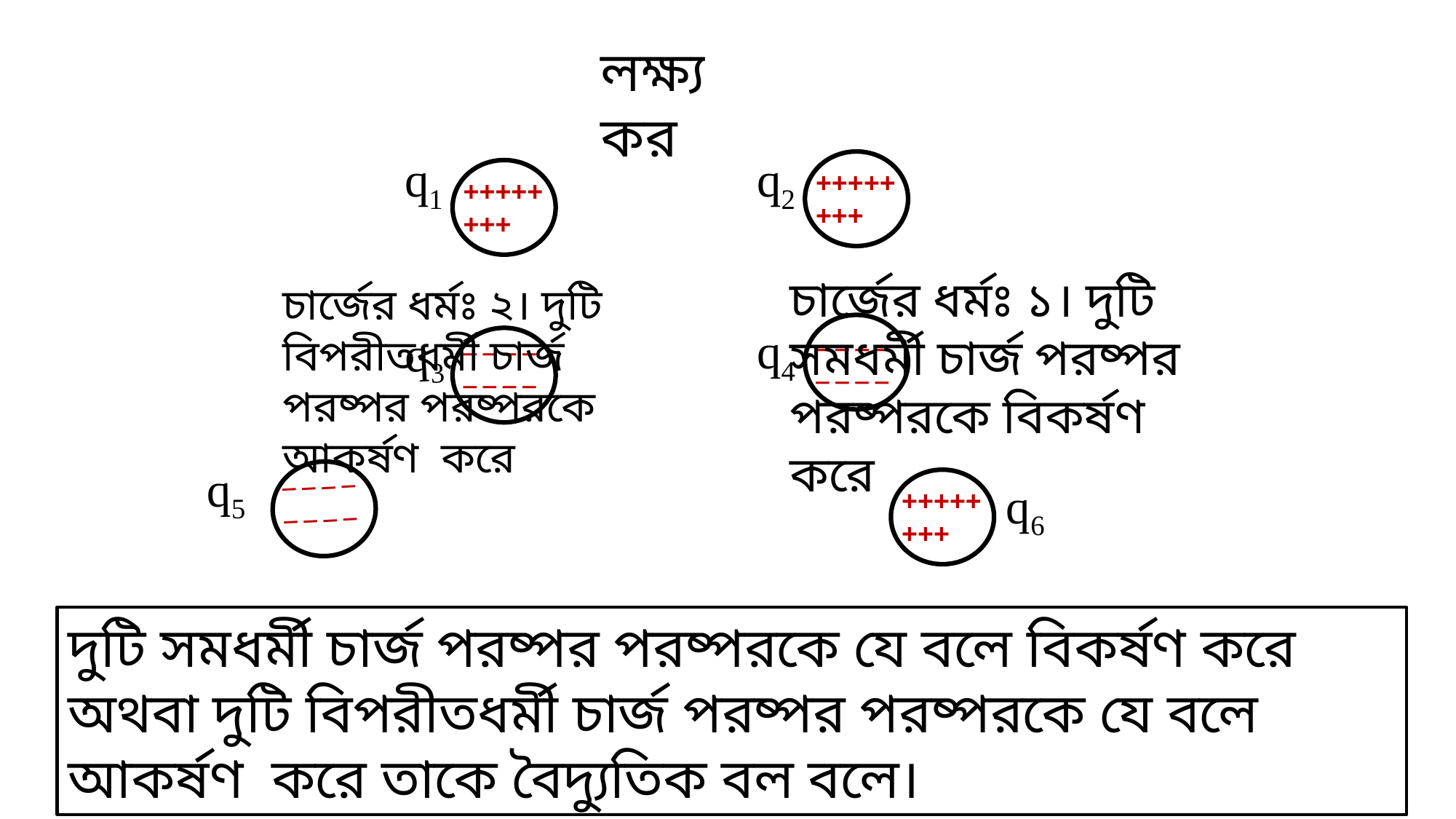

লক্ষ্য কর

q1

++++++++
q2

++++++++
চার্জের ধর্মঃ ১। দুটি সমধর্মী চার্জ পরষ্পর পরষ্পরকে বিকর্ষণ করে
চার্জের ধর্মঃ ২। দুটি বিপরীতধর্মী চার্জ পরষ্পর পরষ্পরকে আকর্ষণ  করে
q4

_ _ _ _
_ _ _ _
q3
_ _ _ _
_ _ _ _

_ _ _ _
_ _ _ _
q5

++++++++
q6
দুটি সমধর্মী চার্জ পরষ্পর পরষ্পরকে যে বলে বিকর্ষণ করে অথবা দুটি বিপরীতধর্মী চার্জ পরষ্পর পরষ্পরকে যে বলে আকর্ষণ  করে তাকে বৈদ্যুতিক বল বলে।